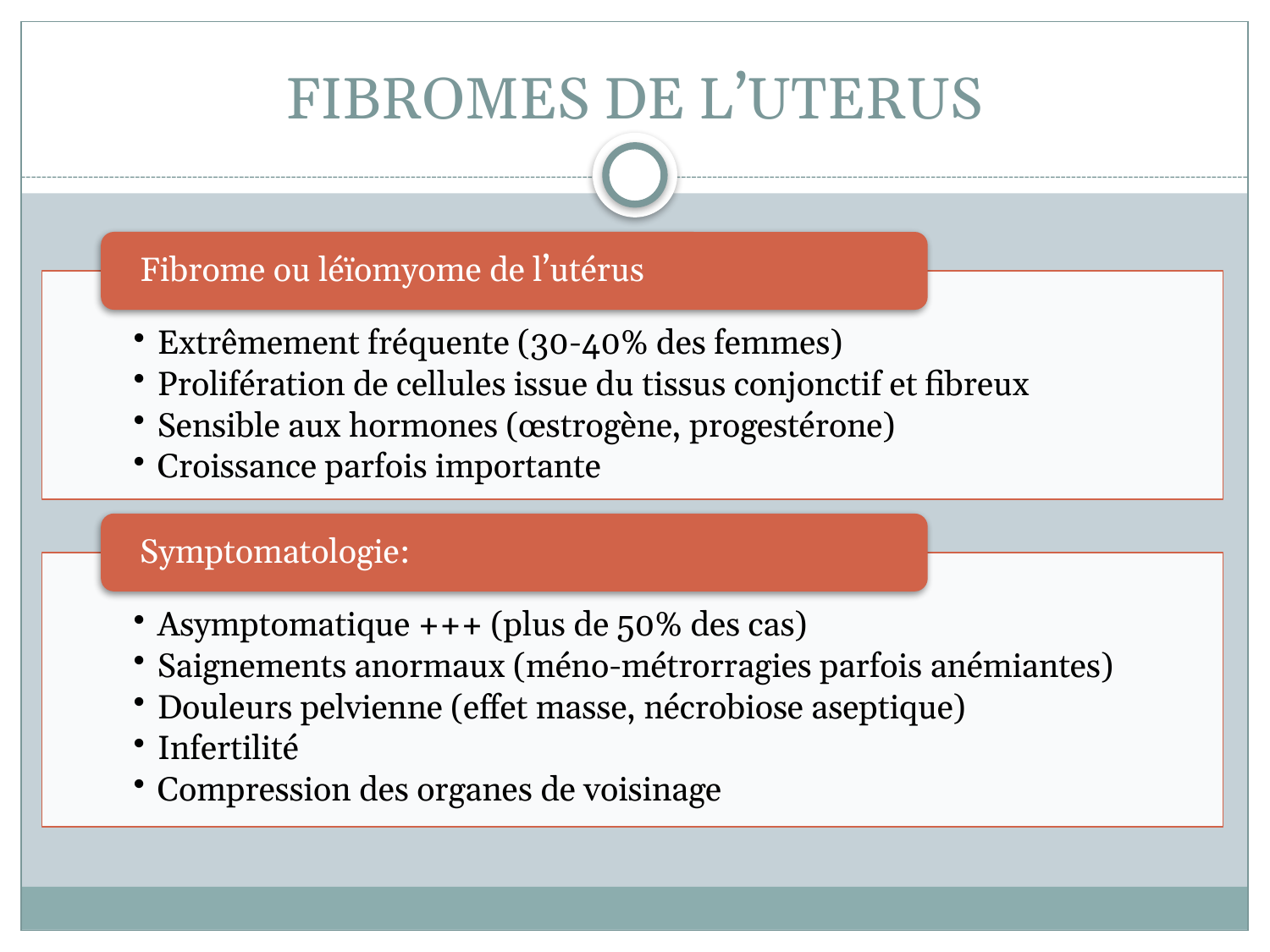

# FIBROMES DE L’UTERUS
Extrêmement fréquente (30-40% des femmes)
Prolifération de cellules issue du tissus conjonctif et fibreux
Sensible aux hormones (œstrogène, progestérone)
Croissance parfois importante
Fibrome ou léïomyome de l’utérus
Asymptomatique +++ (plus de 50% des cas)
Saignements anormaux (méno-métrorragies parfois anémiantes)
Douleurs pelvienne (effet masse, nécrobiose aseptique)
Infertilité
Compression des organes de voisinage
Symptomatologie: